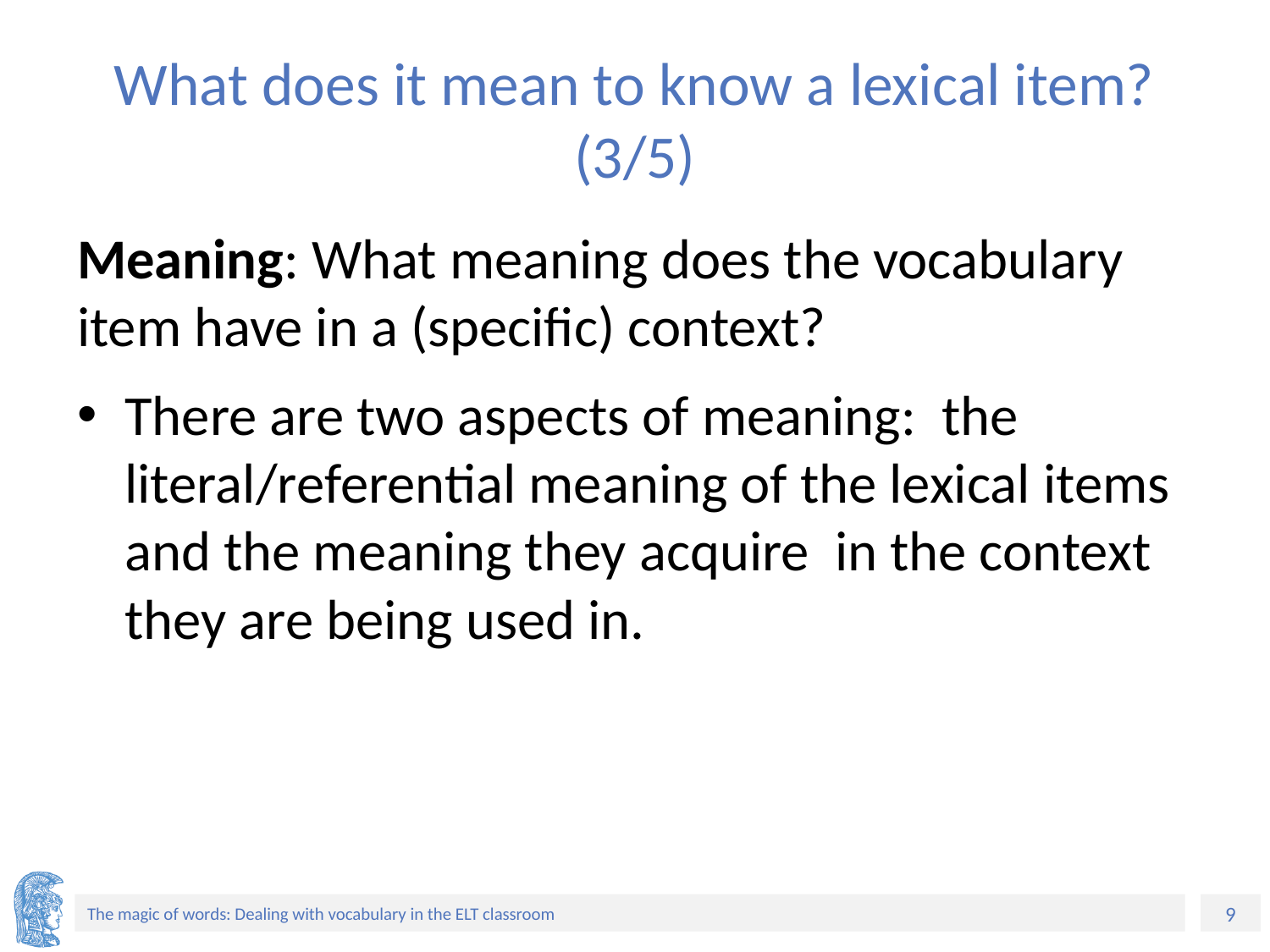

# What does it mean to know a lexical item? (3/5)
Meaning: What meaning does the vocabulary item have in a (specific) context?
There are two aspects of meaning:  the literal/referential meaning of the lexical items and the meaning they acquire  in the context they are being used in.